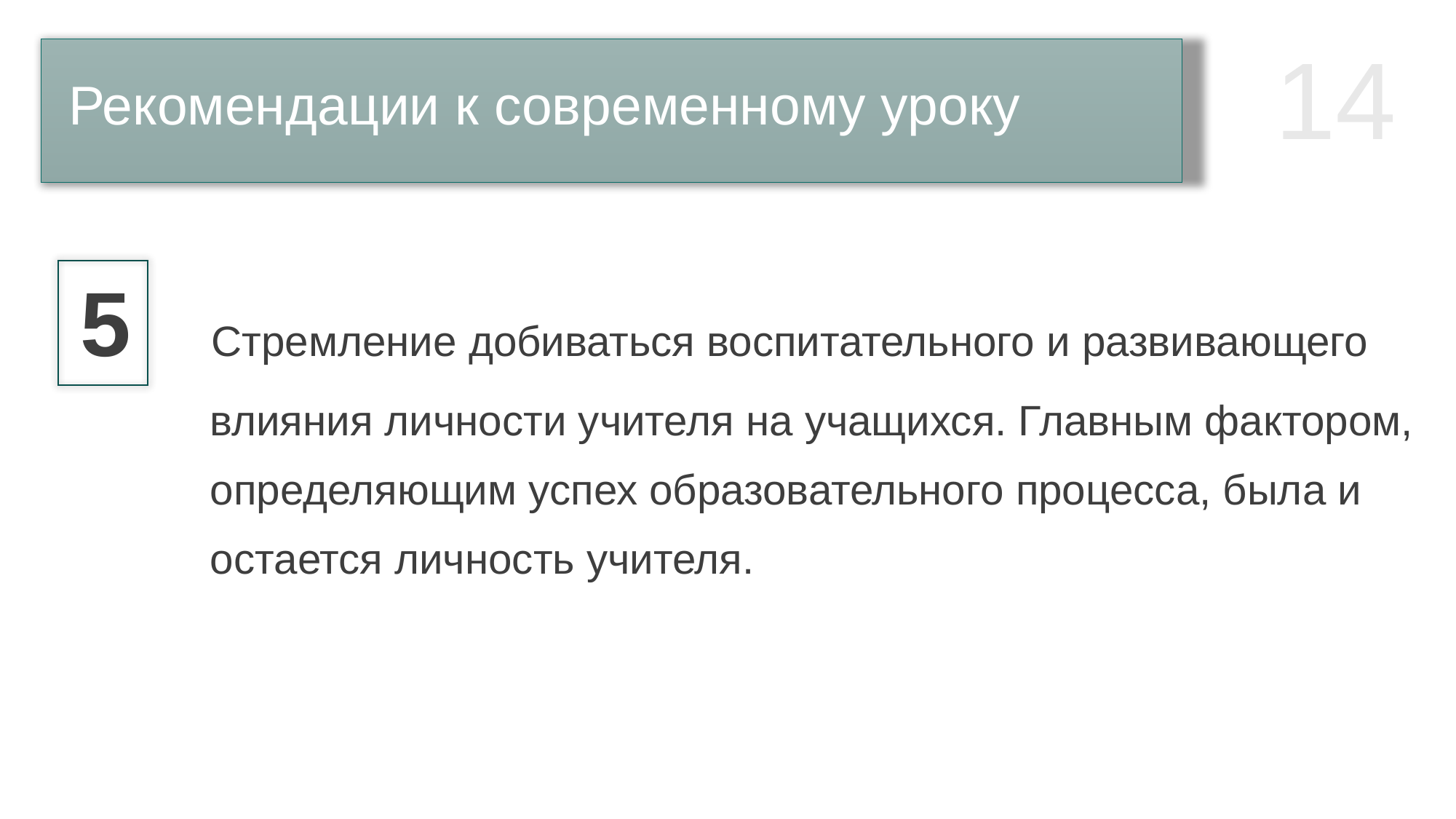

Рекомендации к современному уроку

5    Стремление добиваться воспитательного и развивающего
           влияния личности учителя на учащихся. Главным фактором,
           определяющим успех образовательного процесса, была и
           остается личность учителя.